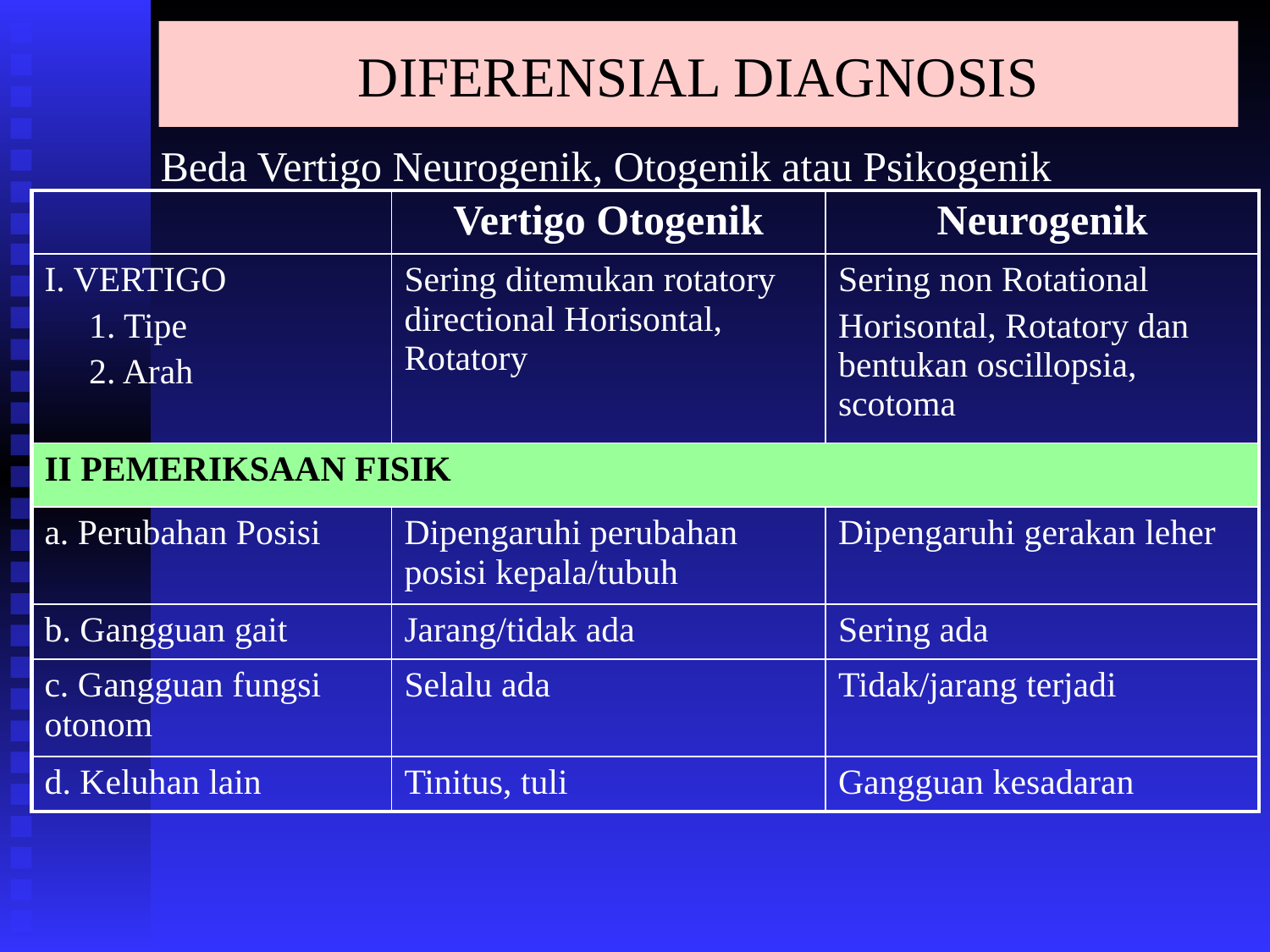

# DIFERENSIAL DIAGNOSIS
Beda Vertigo Neurogenik, Otogenik atau Psikogenik
|  | Vertigo Otogenik | Neurogenik |
| --- | --- | --- |
| I. VERTIGO 1. Tipe 2. Arah | Sering ditemukan rotatory directional Horisontal, Rotatory | Sering non Rotational Horisontal, Rotatory dan bentukan oscillopsia, scotoma |
| II PEMERIKSAAN FISIK |  |  |
| a. Perubahan Posisi | Dipengaruhi perubahan posisi kepala/tubuh | Dipengaruhi gerakan leher |
| b. Gangguan gait | Jarang/tidak ada | Sering ada |
| c. Gangguan fungsi otonom | Selalu ada | Tidak/jarang terjadi |
| d. Keluhan lain | Tinitus, tuli | Gangguan kesadaran |